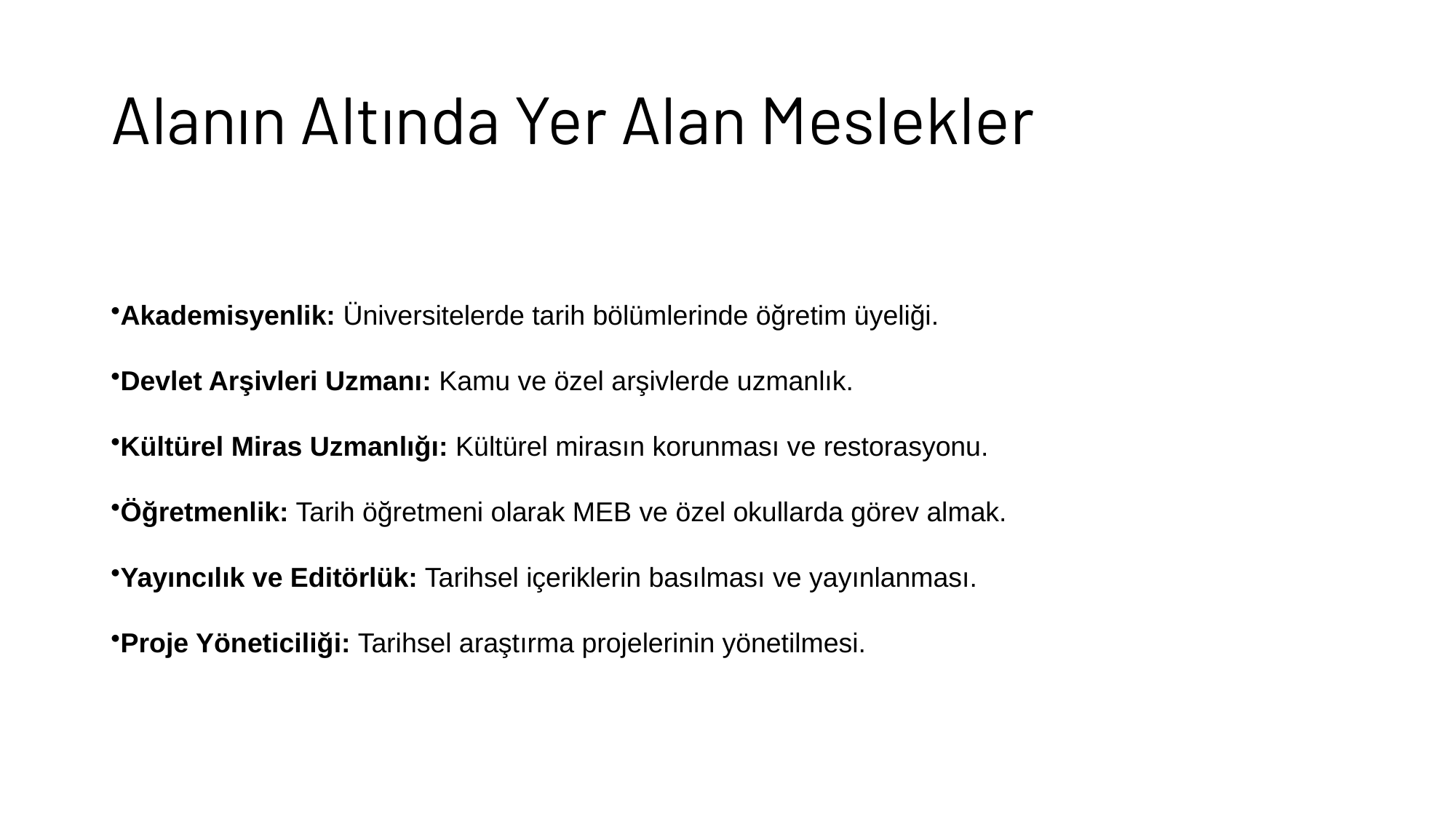

# Alanın Altında Yer Alan Meslekler
Akademisyenlik: Üniversitelerde tarih bölümlerinde öğretim üyeliği.

Devlet Arşivleri Uzmanı: Kamu ve özel arşivlerde uzmanlık.

Kültürel Miras Uzmanlığı: Kültürel mirasın korunması ve restorasyonu.

Öğretmenlik: Tarih öğretmeni olarak MEB ve özel okullarda görev almak.

Yayıncılık ve Editörlük: Tarihsel içeriklerin basılması ve yayınlanması.

Proje Yöneticiliği: Tarihsel araştırma projelerinin yönetilmesi.